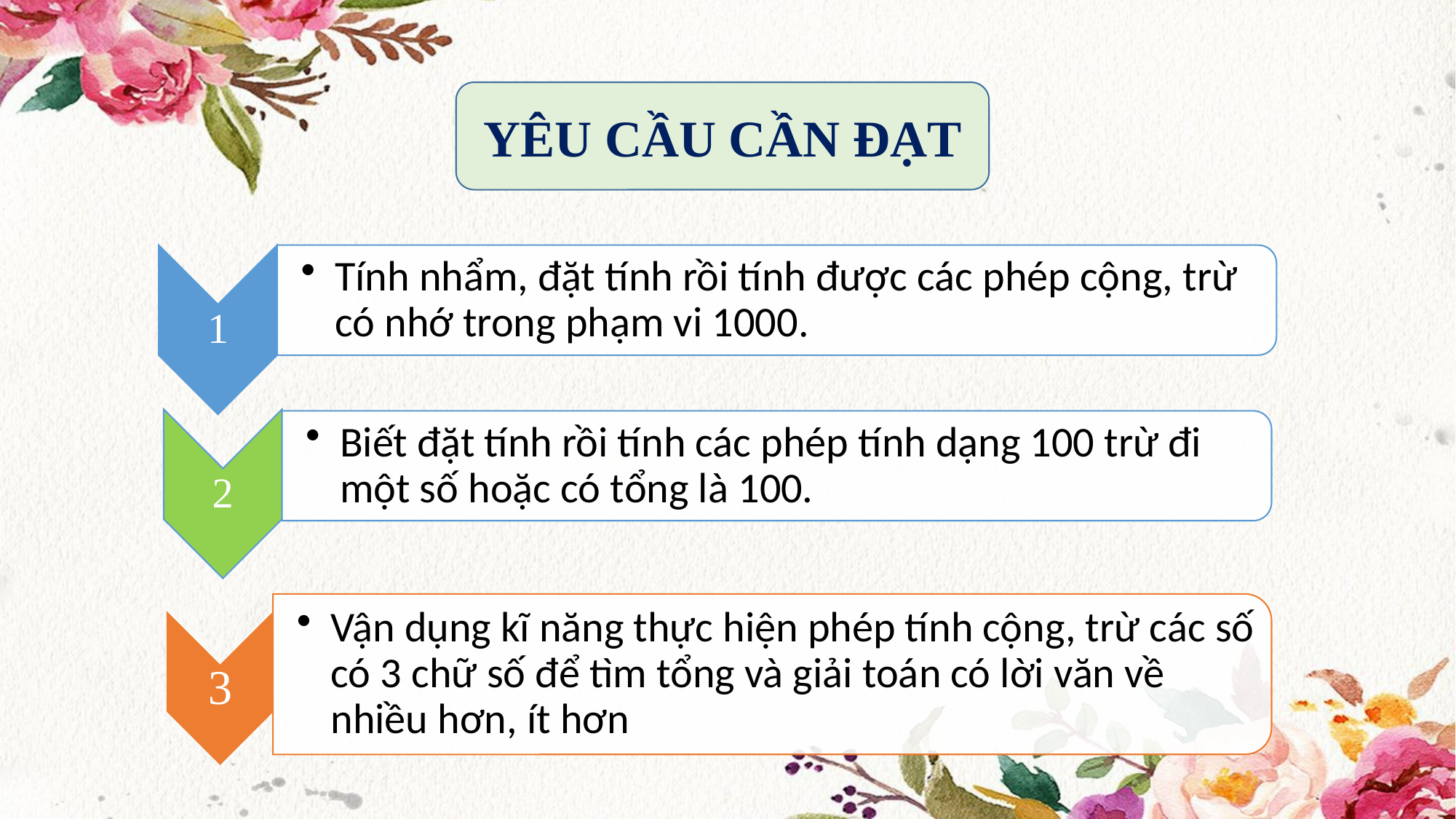

YÊU CẦU CẦN ĐẠT
1
Tính nhẩm, đặt tính rồi tính được các phép cộng, trừ có nhớ trong phạm vi 1000.
2
Biết đặt tính rồi tính các phép tính dạng 100 trừ đi một số hoặc có tổng là 100.
3
Vận dụng kĩ năng thực hiện phép tính cộng, trừ các số có 3 chữ số để tìm tổng và giải toán có lời văn về nhiều hơn, ít hơn